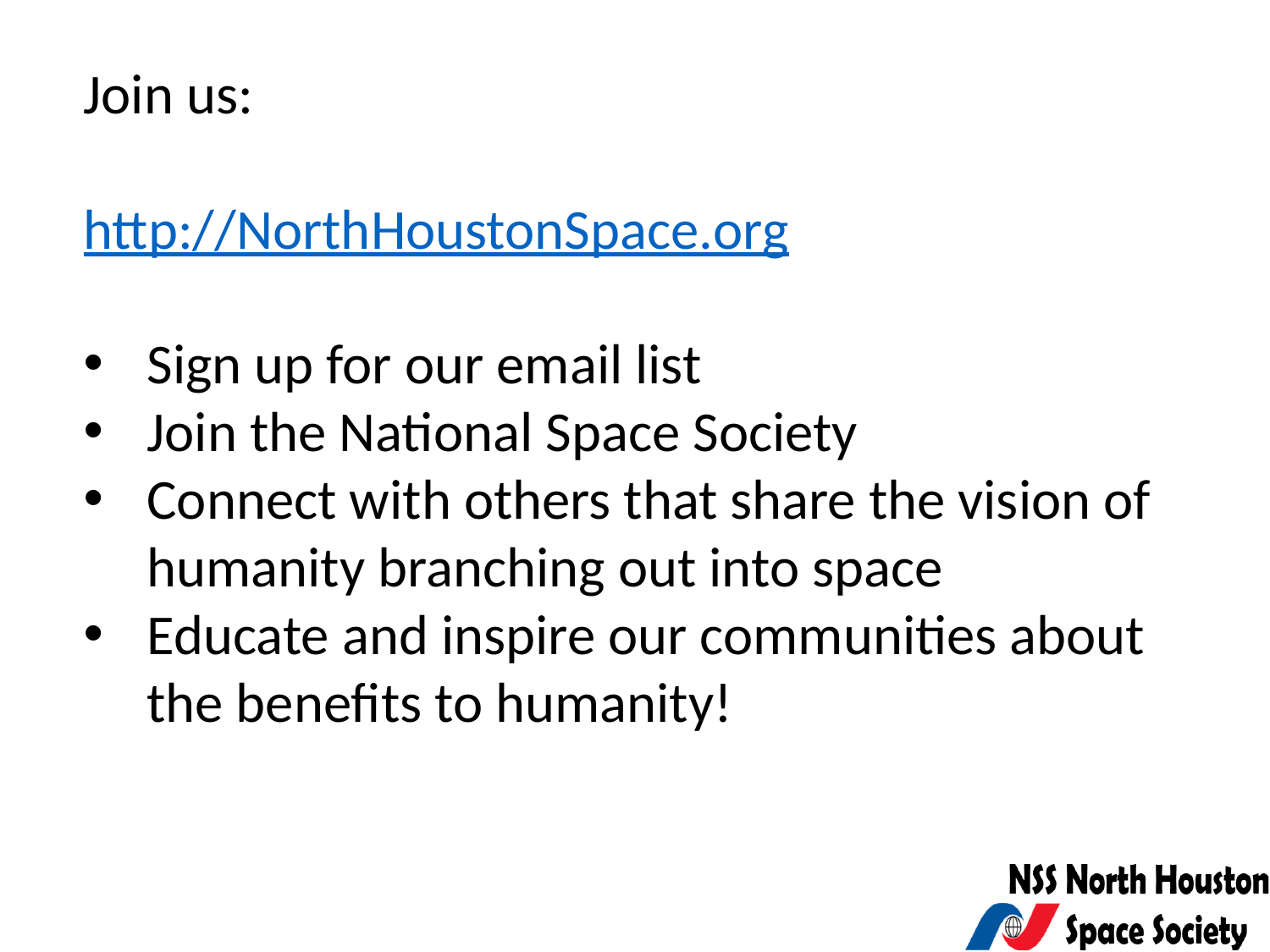

Join us:

http://NorthHoustonSpace.org

Sign up for our email list
Join the National Space Society
Connect with others that share the vision of humanity branching out into space
Educate and inspire our communities about the benefits to humanity!